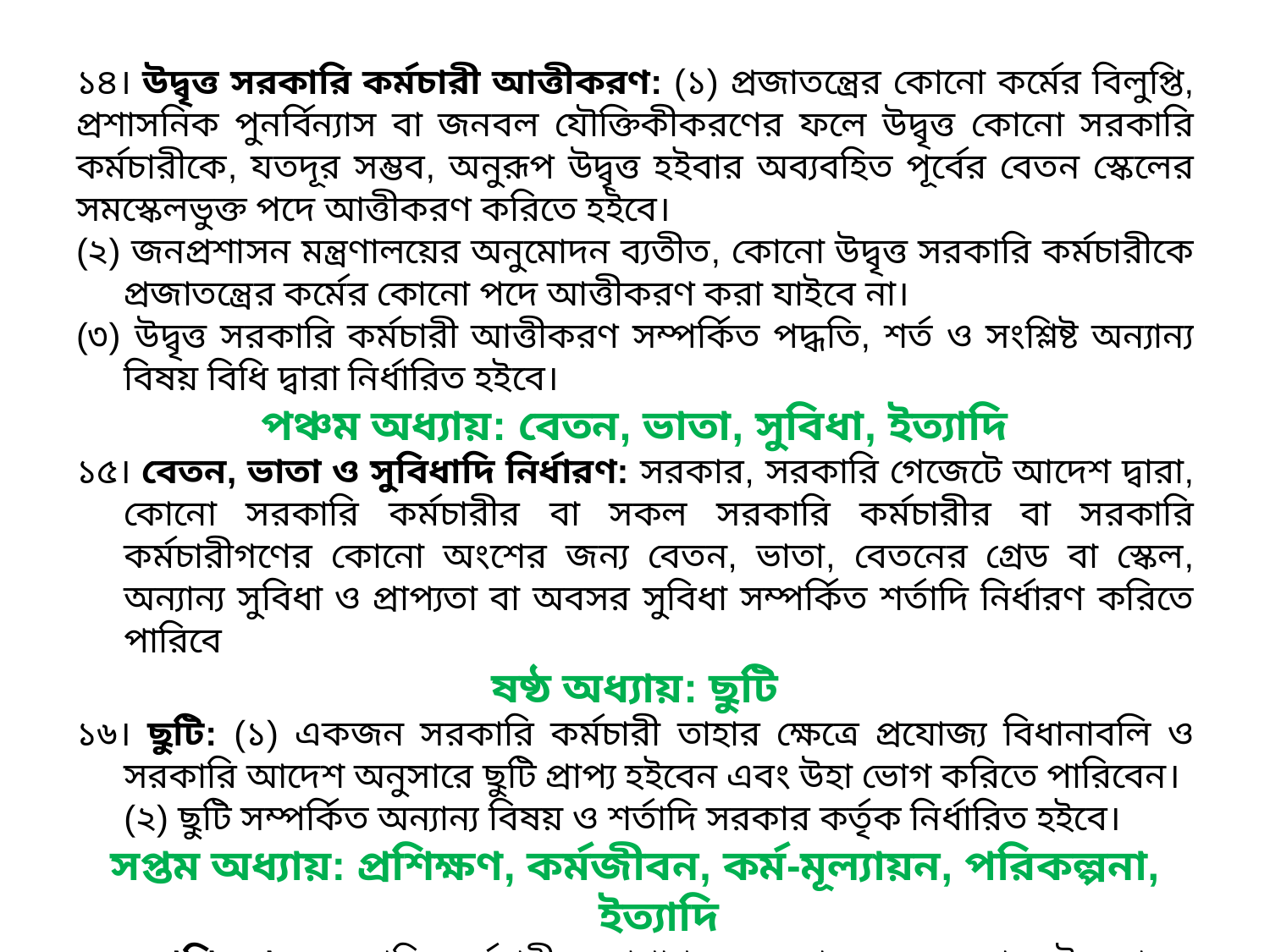

১৪। উদ্বৃত্ত সরকারি কর্মচারী আত্তীকরণ: (১) প্রজাতন্ত্রের কোনো কর্মের বিলুপ্তি, প্রশাসনিক পুনর্বিন্যাস বা জনবল যৌক্তিকীকরণের ফলে উদ্বৃত্ত কোনো সরকারি কর্মচারীকে, যতদূর সম্ভব, অনুরূপ উদ্বৃত্ত হইবার অব্যবহিত পূর্বের বেতন স্কেলের সমস্কেলভুক্ত পদে আত্তীকরণ করিতে হইবে।
(২) জনপ্রশাসন মন্ত্রণালয়ের অনুমোদন ব্যতীত, কোনো উদ্বৃত্ত সরকারি কর্মচারীকে প্রজাতন্ত্রের কর্মের কোনো পদে আত্তীকরণ করা যাইবে না।
(৩) উদ্বৃত্ত সরকারি কর্মচারী আত্তীকরণ সম্পর্কিত পদ্ধতি, শর্ত ও সংশ্লিষ্ট অন্যান্য বিষয় বিধি দ্বারা নির্ধারিত হইবে।
পঞ্চম অধ্যায়: বেতন, ভাতা, সুবিধা, ইত্যাদি
১৫। বেতন, ভাতা ও সুবিধাদি নির্ধারণ: সরকার, সরকারি গেজেটে আদেশ দ্বারা, কোনো সরকারি কর্মচারীর বা সকল সরকারি কর্মচারীর বা সরকারি কর্মচারীগণের কোনো অংশের জন্য বেতন, ভাতা, বেতনের গ্রেড বা স্কেল, অন্যান্য সুবিধা ও প্রাপ্যতা বা অবসর সুবিধা সম্পর্কিত শর্তাদি নির্ধারণ করিতে পারিবে
ষষ্ঠ অধ্যায়: ছুটি
১৬। ছুটি: (১) একজন সরকারি কর্মচারী তাহার ক্ষেত্রে প্রযোজ্য বিধানাবলি ও সরকারি আদেশ অনুসারে ছুটি প্রাপ্য হইবেন এবং উহা ভোগ করিতে পারিবেন।
	(২) ছুটি সম্পর্কিত অন্যান্য বিষয় ও শর্তাদি সরকার কর্তৃক নির্ধারিত হইবে।
সপ্তম অধ্যায়: প্রশিক্ষণ, কর্মজীবন, কর্ম-মূল্যায়ন, পরিকল্পনা, ইত্যাদি
১৭। প্রশিক্ষণ: সরকারি কর্মচারীর পেশাগত দক্ষতা ও সক্ষমতার উত্তরোত্তর উৎকর্ষ সাধনের লক্ষ্যে, সরকার বা, ক্ষেত্রমত, উপযুক্ত কর্তৃপক্ষ, সরকারের অনুমোদন সাপেক্ষে, প্রজাতন্ত্রের বিভিন্ন কর্ম বা কর্মবিভাগের উপযোগী করিয়া প্রশিক্ষণ সম্পর্কিত নীতিমালা প্রণয়ন করিতে পারিবে।